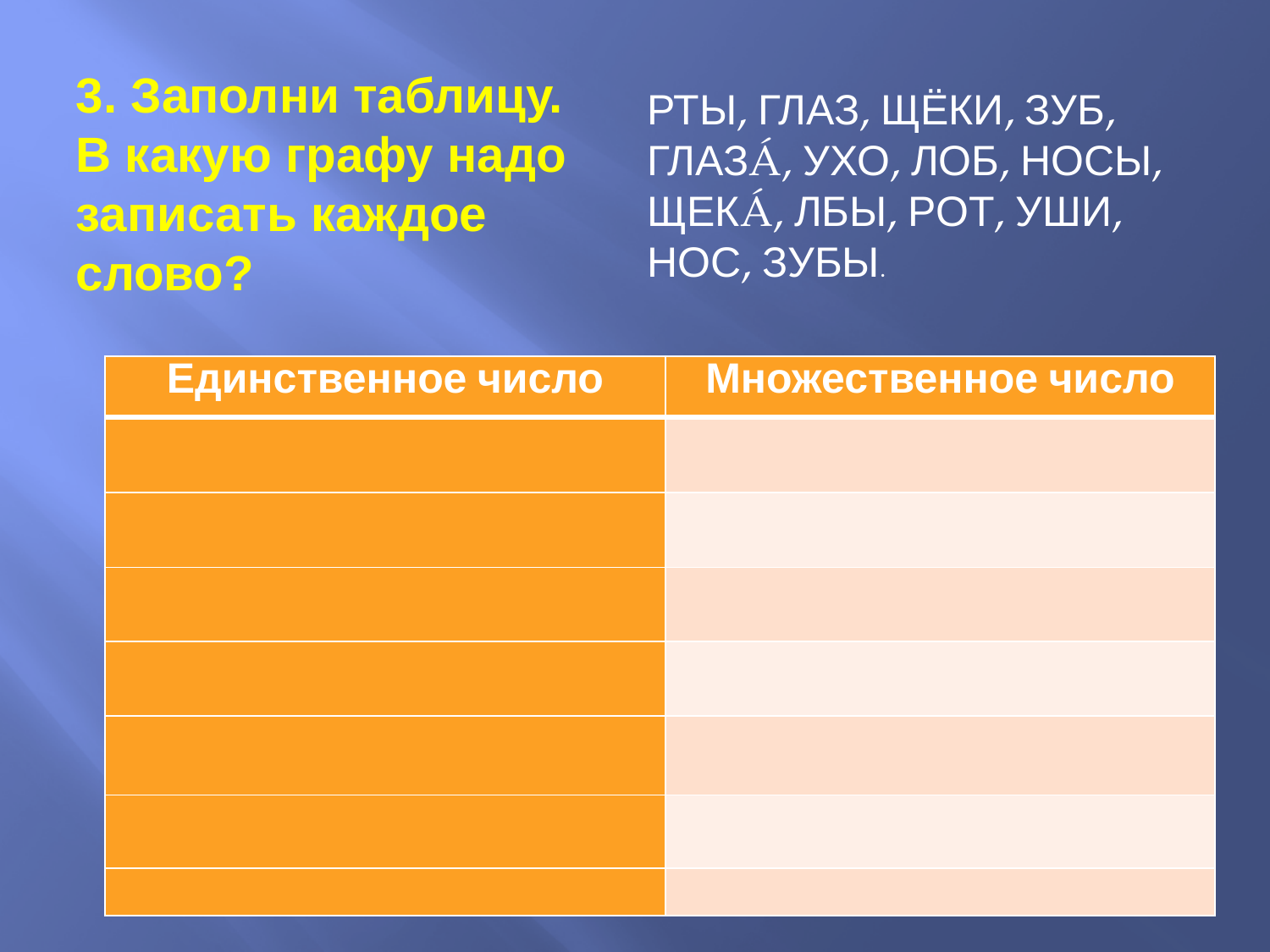

# 3. Заполни таблицу. В какую графу надо записать каждое слово?
РТЫ, ГЛАЗ, ЩЁКИ, ЗУБ, ГЛАЗÁ, УХО, ЛОБ, НОСЫ, ЩЕКÁ, ЛБЫ, РОТ, УШИ, НОС, ЗУБЫ.

| Единственное число | Множественное число |
| --- | --- |
|  |  |
|  |  |
|  |  |
|  |  |
|  |  |
|  |  |
|  |  |